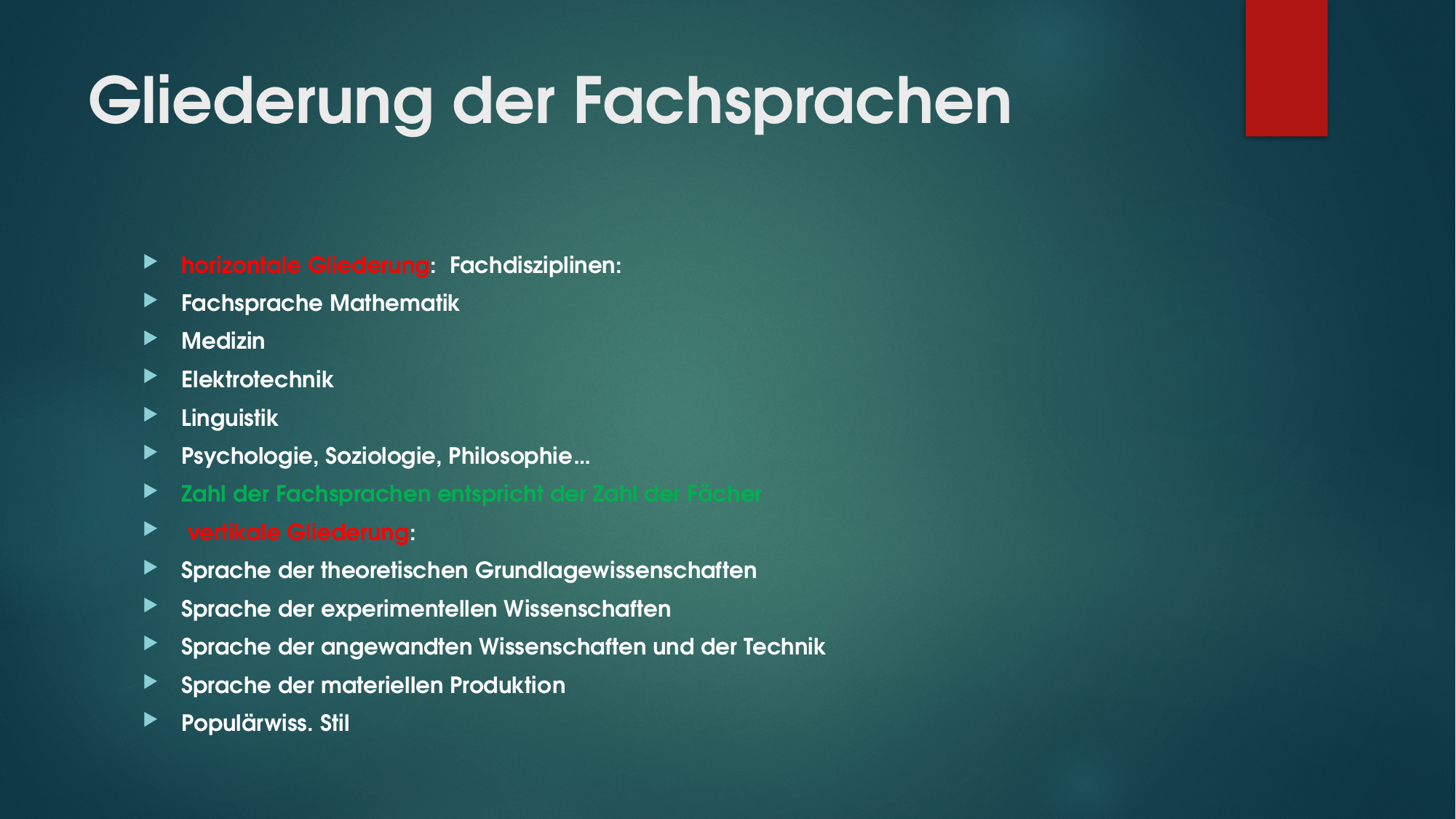

# Gliederung der Fachsprachen
horizontale Gliederung:  Fachdisziplinen:
Fachsprache Mathematik
Medizin
Elektrotechnik
Linguistik
Psychologie, Soziologie, Philosophie…
Zahl der Fachsprachen entspricht der Zahl der Fächer
 vertikale Gliederung:
Sprache der theoretischen Grundlagewissenschaften
Sprache der experimentellen Wissenschaften
Sprache der angewandten Wissenschaften und der Technik
Sprache der materiellen Produktion
Populärwiss. Stil